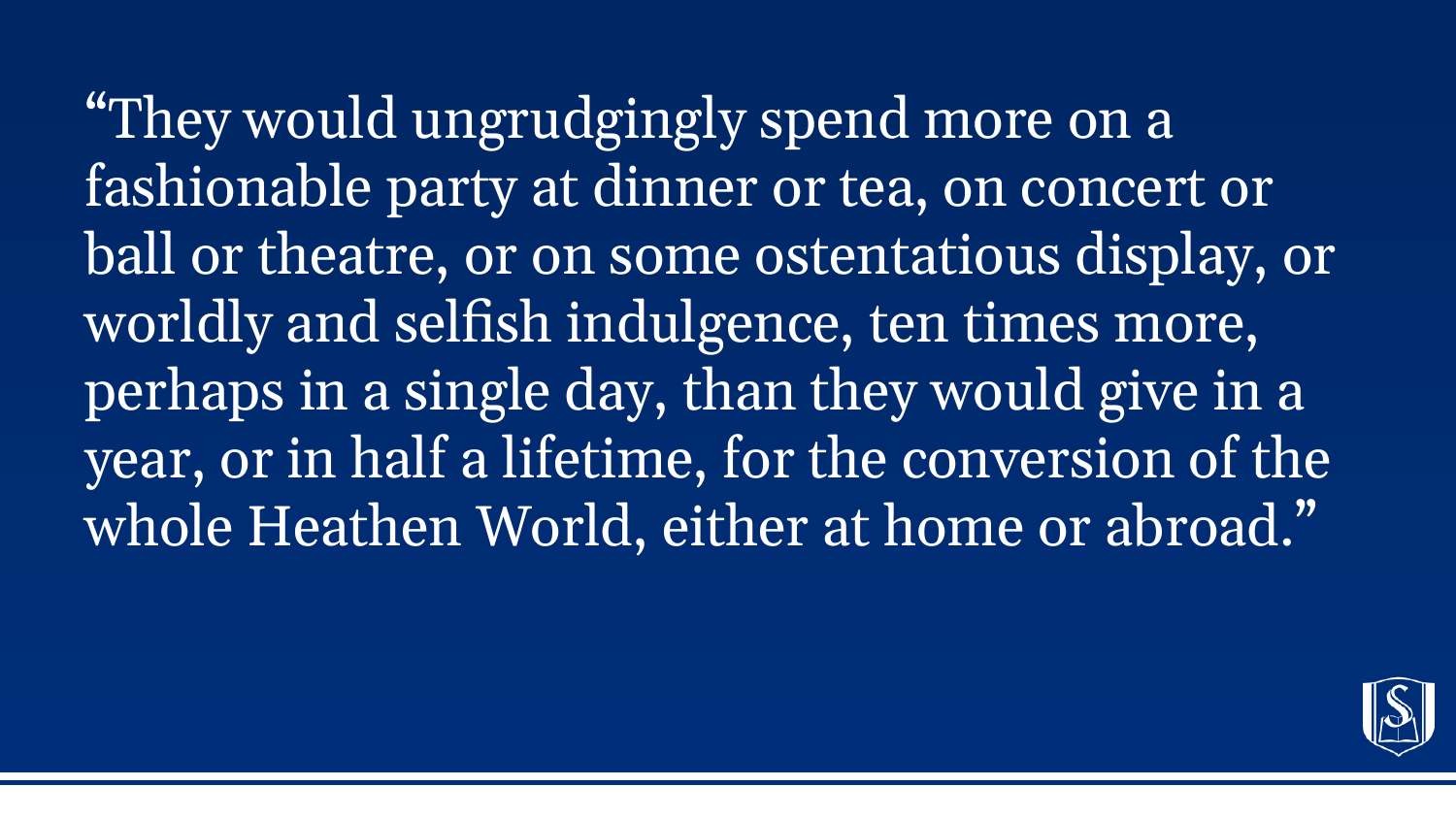

# “They would ungrudgingly spend more on a fashionable party at dinner or tea, on concert or ball or theatre, or on some ostentatious display, or worldly and selfish indulgence, ten times more, perhaps in a single day, than they would give in a year, or in half a lifetime, for the conversion of the whole Heathen World, either at home or abroad.”